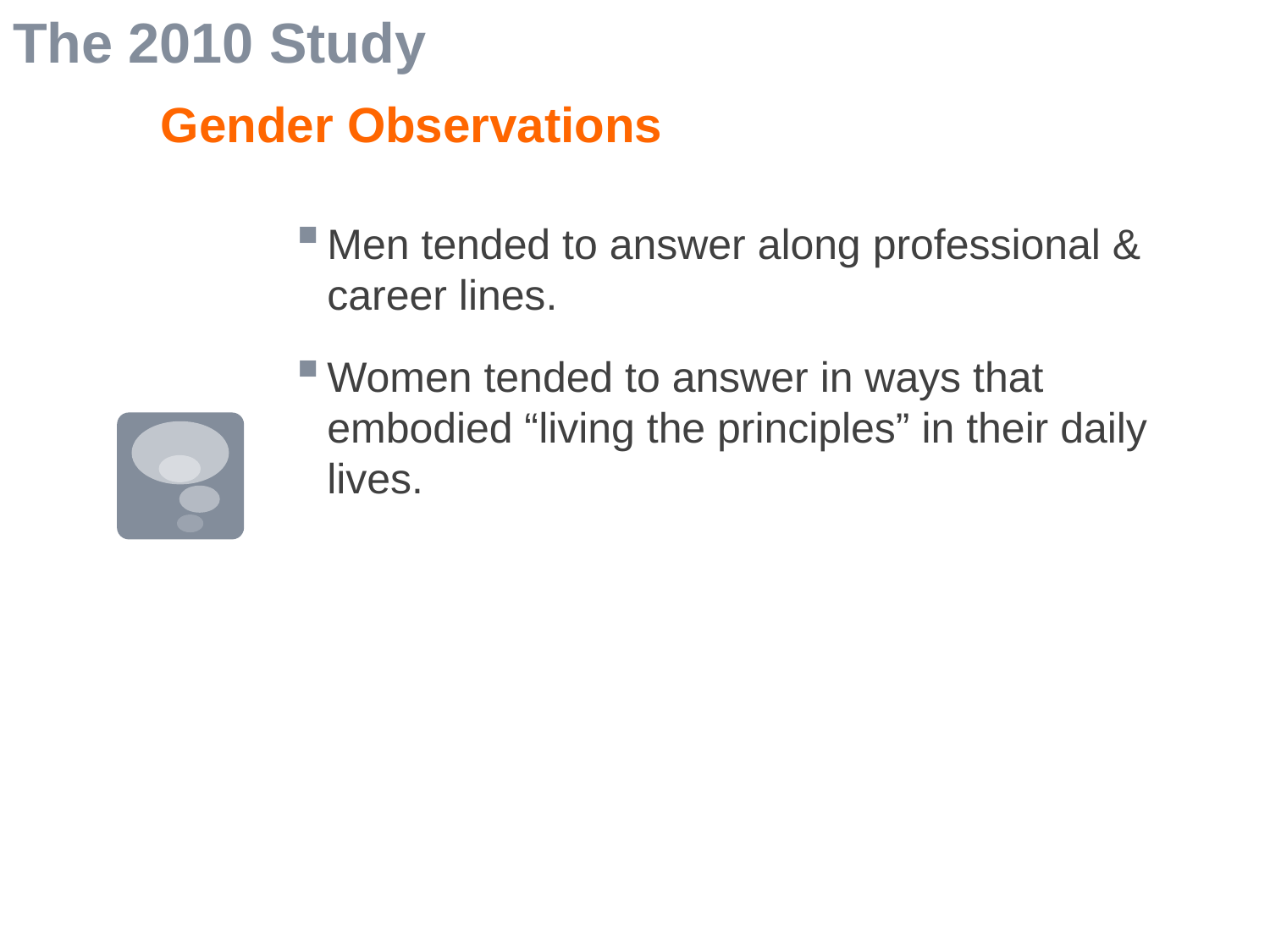

# The 2010 Study
Gender Observations
Men tended to answer along professional & career lines.
Women tended to answer in ways that embodied “living the principles” in their daily lives.